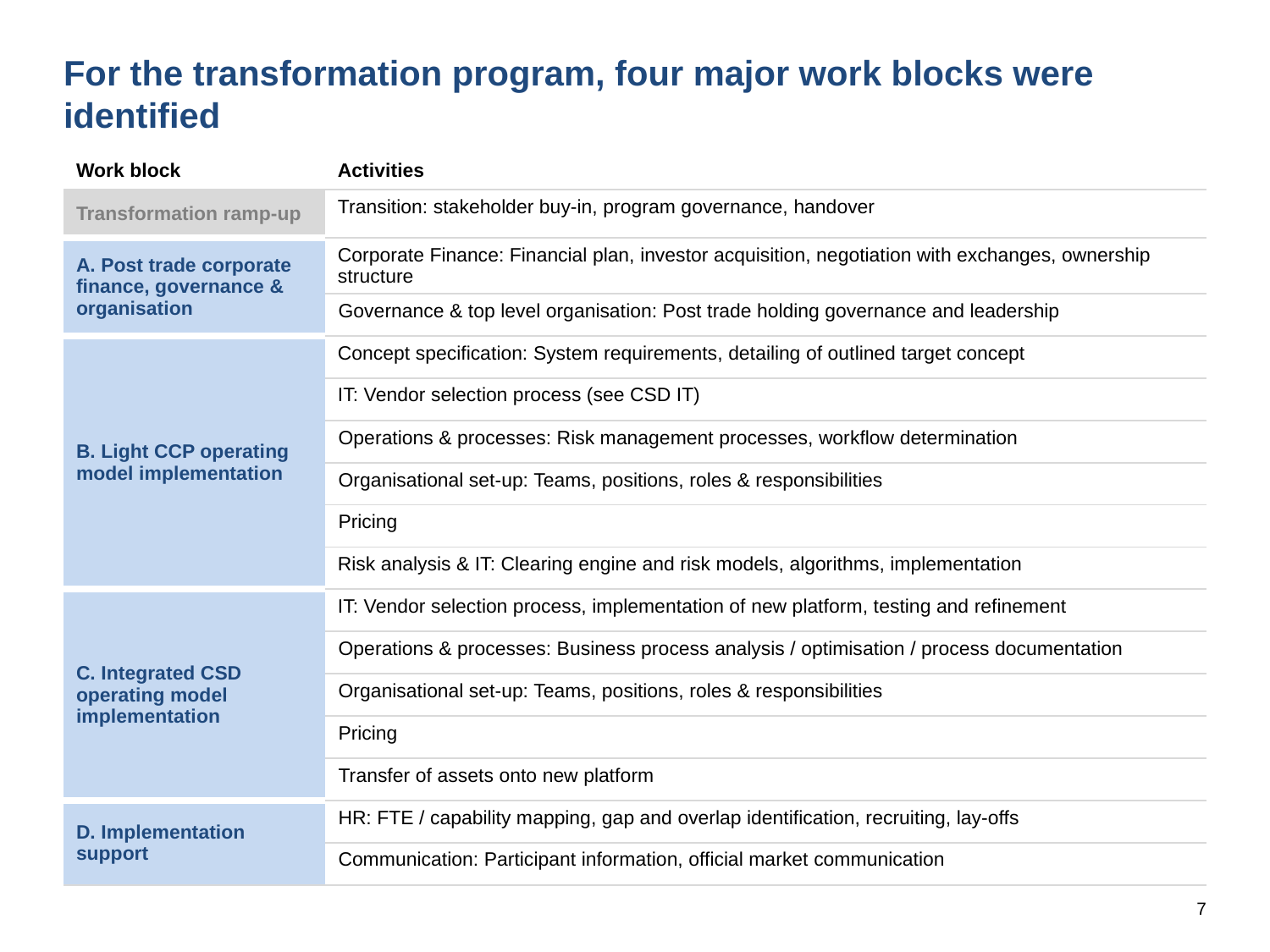

# For the transformation program, four major work blocks were identified
| Work block | Activities |
| --- | --- |
| Transformation ramp-up | Transition: stakeholder buy-in, program governance, handover |
| A. Post trade corporate finance, governance & organisation | Corporate Finance: Financial plan, investor acquisition, negotiation with exchanges, ownership structure |
|  | Governance & top level organisation: Post trade holding governance and leadership |
| B. Light CCP operating model implementation | Concept specification: System requirements, detailing of outlined target concept |
|  | IT: Vendor selection process (see CSD IT) |
|  | Operations & processes: Risk management processes, workflow determination |
|  | Organisational set-up: Teams, positions, roles & responsibilities |
|  | Pricing |
|  | Risk analysis & IT: Clearing engine and risk models, algorithms, implementation |
| C. Integrated CSD operating model implementation | IT: Vendor selection process, implementation of new platform, testing and refinement |
|  | Operations & processes: Business process analysis / optimisation / process documentation |
|  | Organisational set-up: Teams, positions, roles & responsibilities |
|  | Pricing |
|  | Transfer of assets onto new platform |
| D. Implementation support | HR: FTE / capability mapping, gap and overlap identification, recruiting, lay-offs |
|  | Communication: Participant information, official market communication |